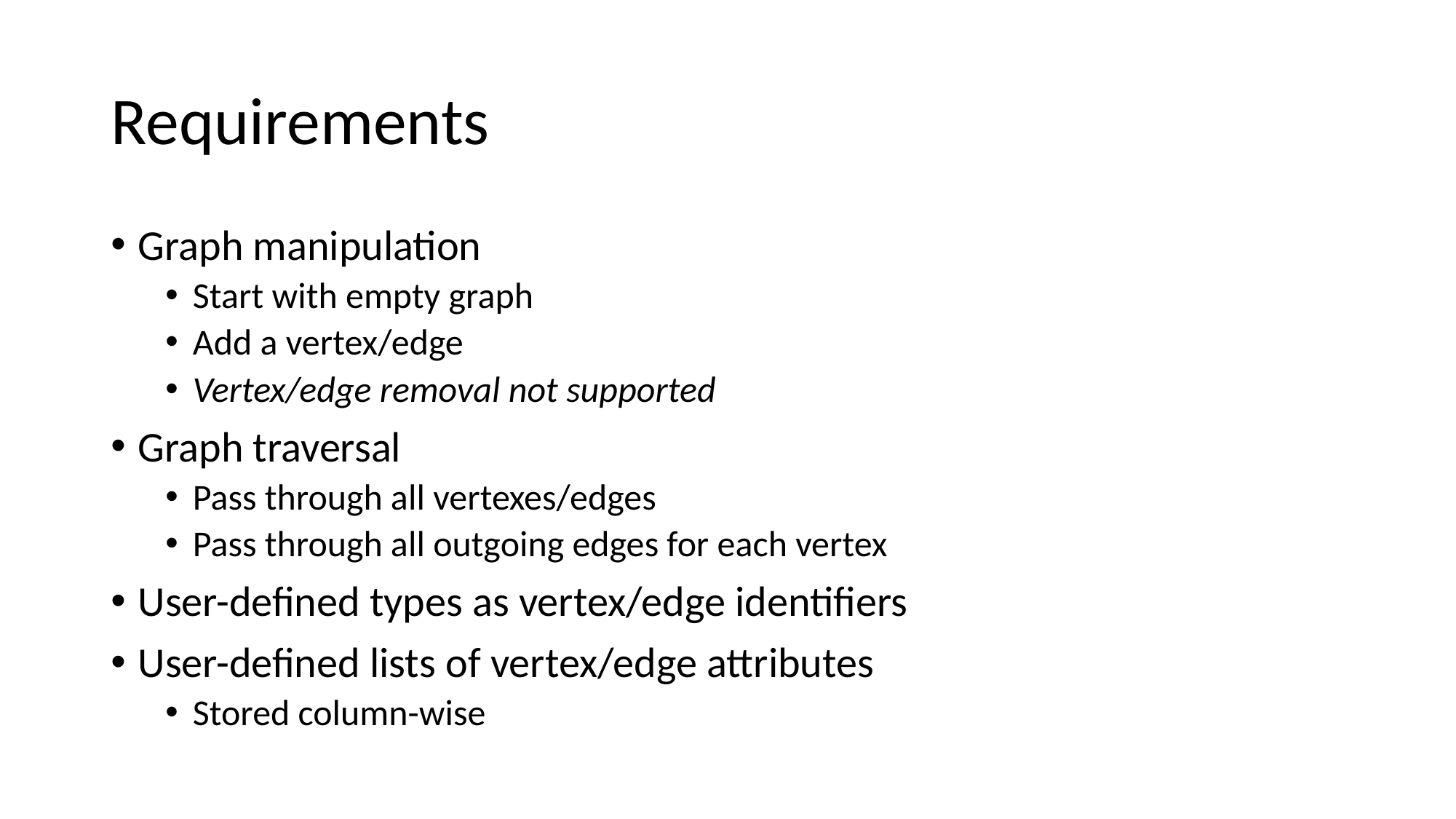

# Requirements
Graph manipulation
Start with empty graph
Add a vertex/edge
Vertex/edge removal not supported
Graph traversal
Pass through all vertexes/edges
Pass through all outgoing edges for each vertex
User-defined types as vertex/edge identifiers
User-defined lists of vertex/edge attributes
Stored column-wise